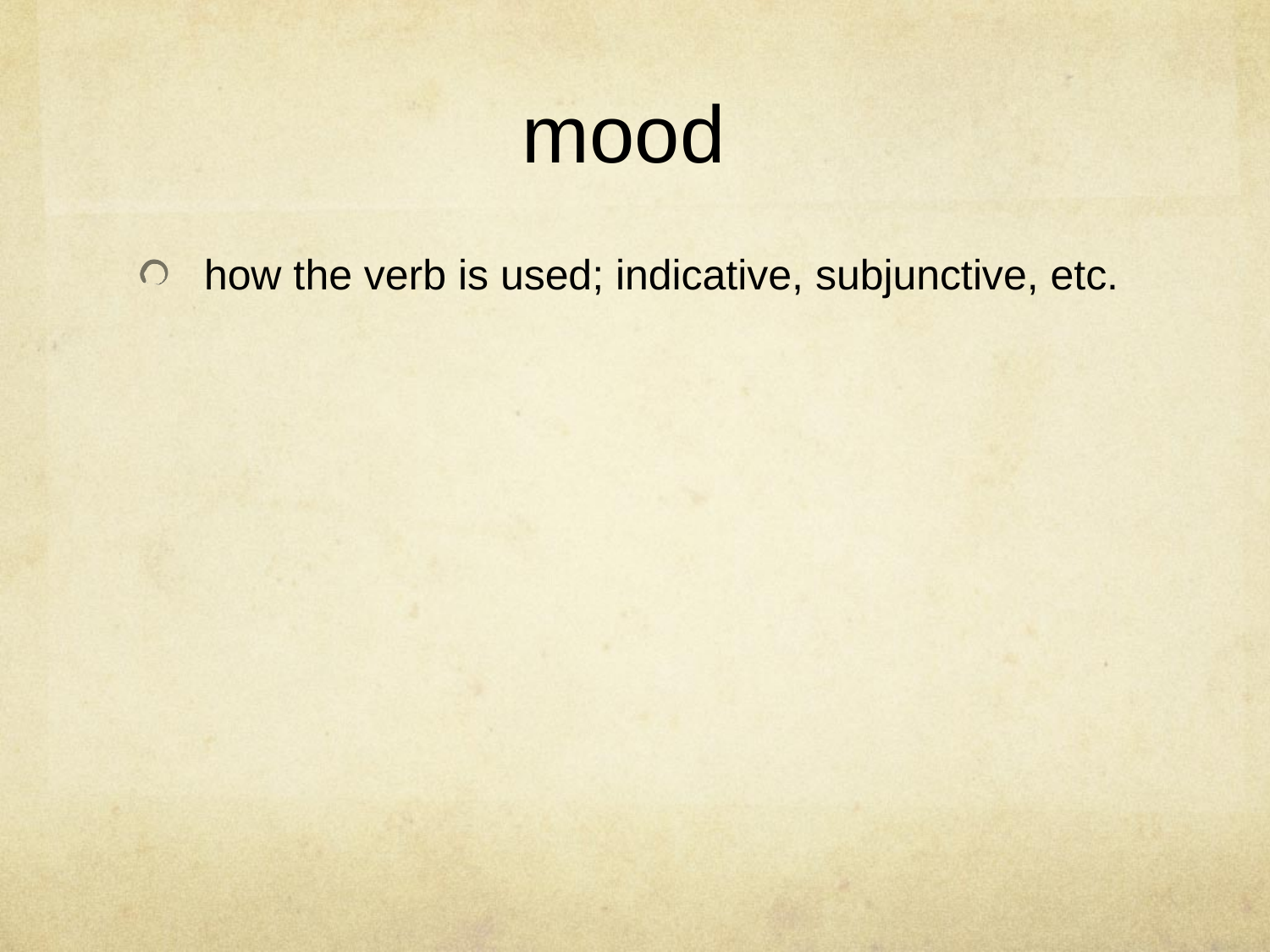

# mood
how the verb is used; indicative, subjunctive, etc.